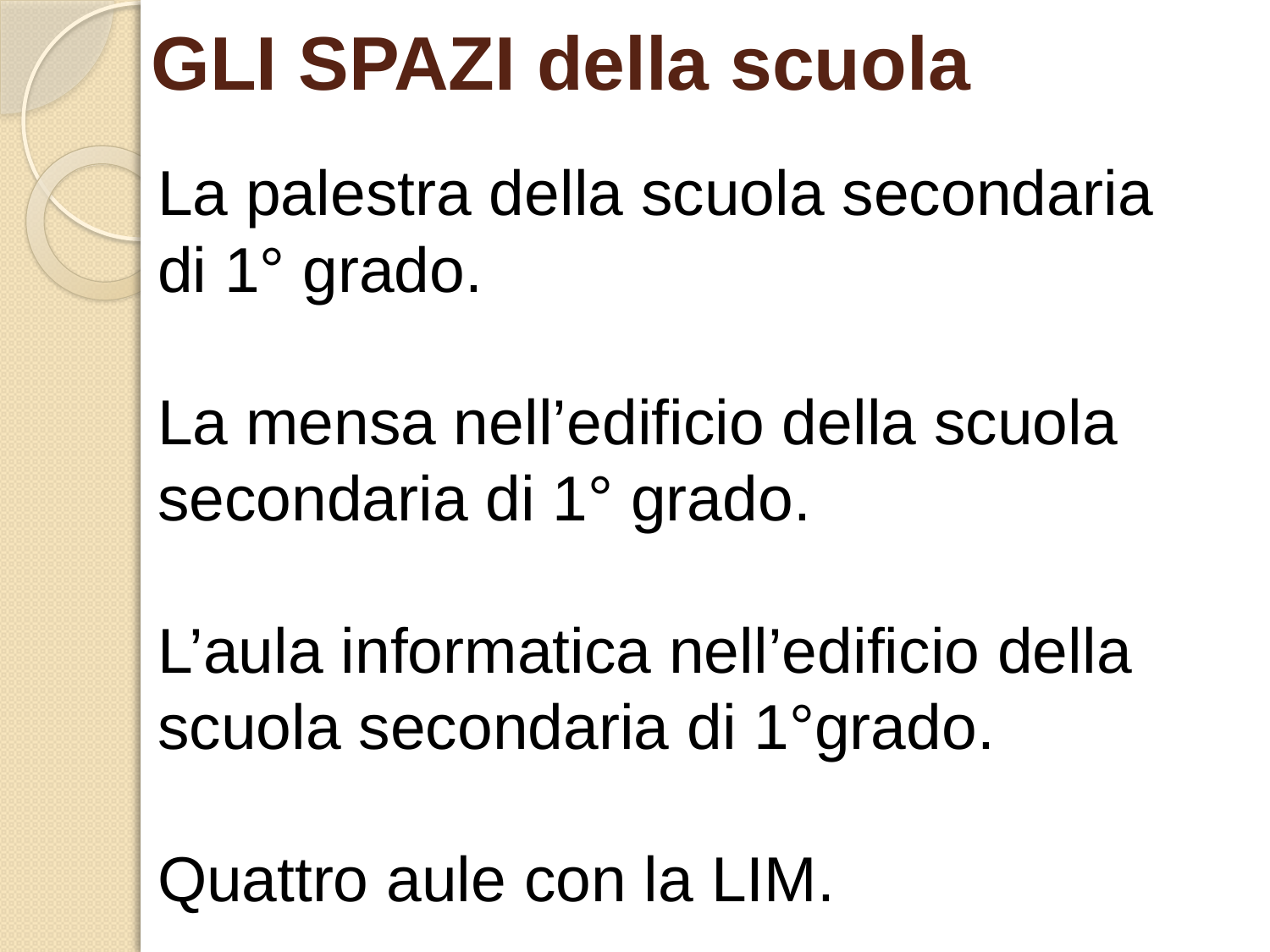

# GLI SPAZI della scuola
La palestra della scuola secondaria di 1° grado.

La mensa nell’edificio della scuola secondaria di 1° grado.

L’aula informatica nell’edificio della scuola secondaria di 1°grado.

Quattro aule con la LIM.